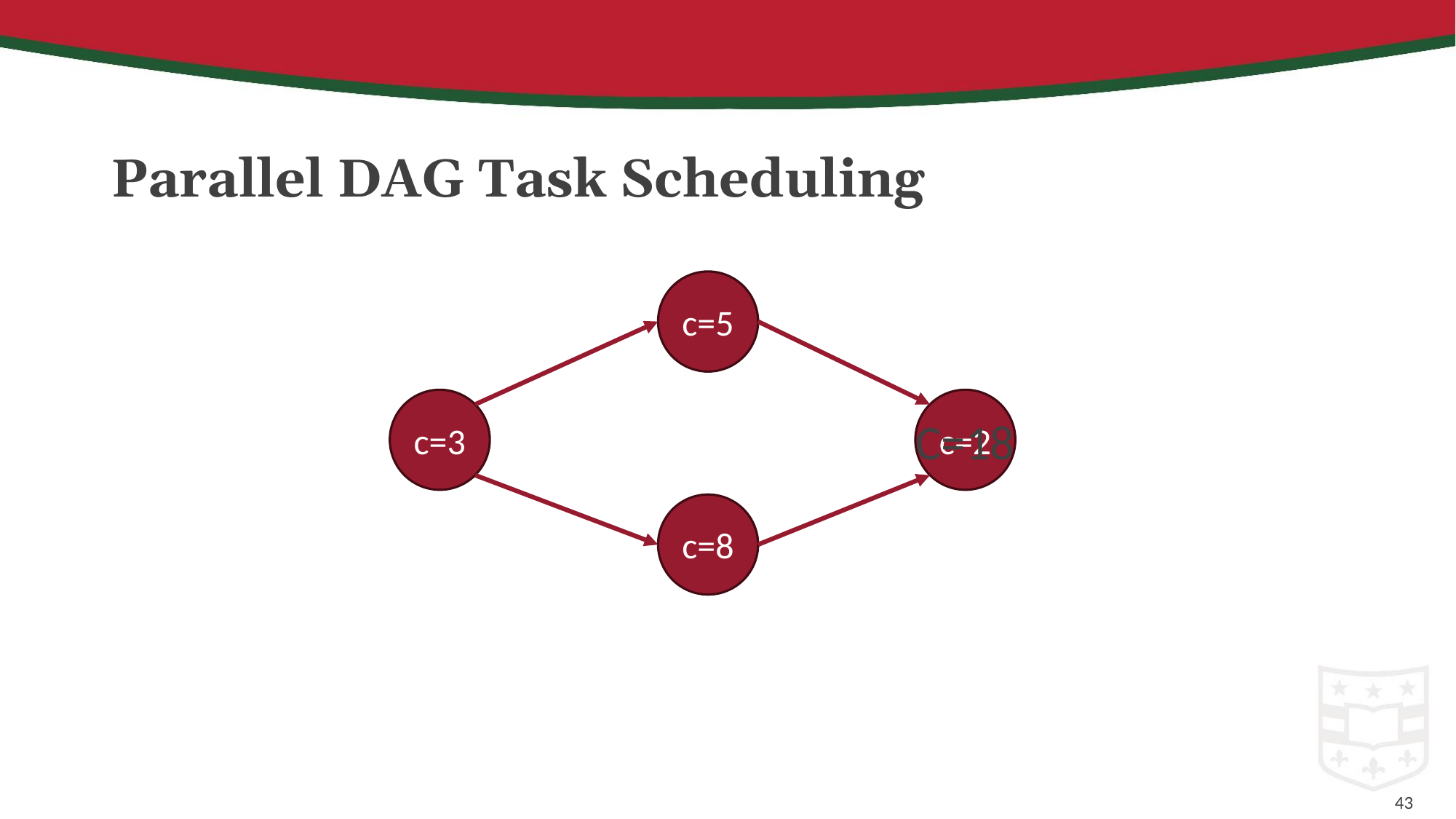

Parallel DAG Task Scheduling
c=5
c=3
c=2
C=18
c=8